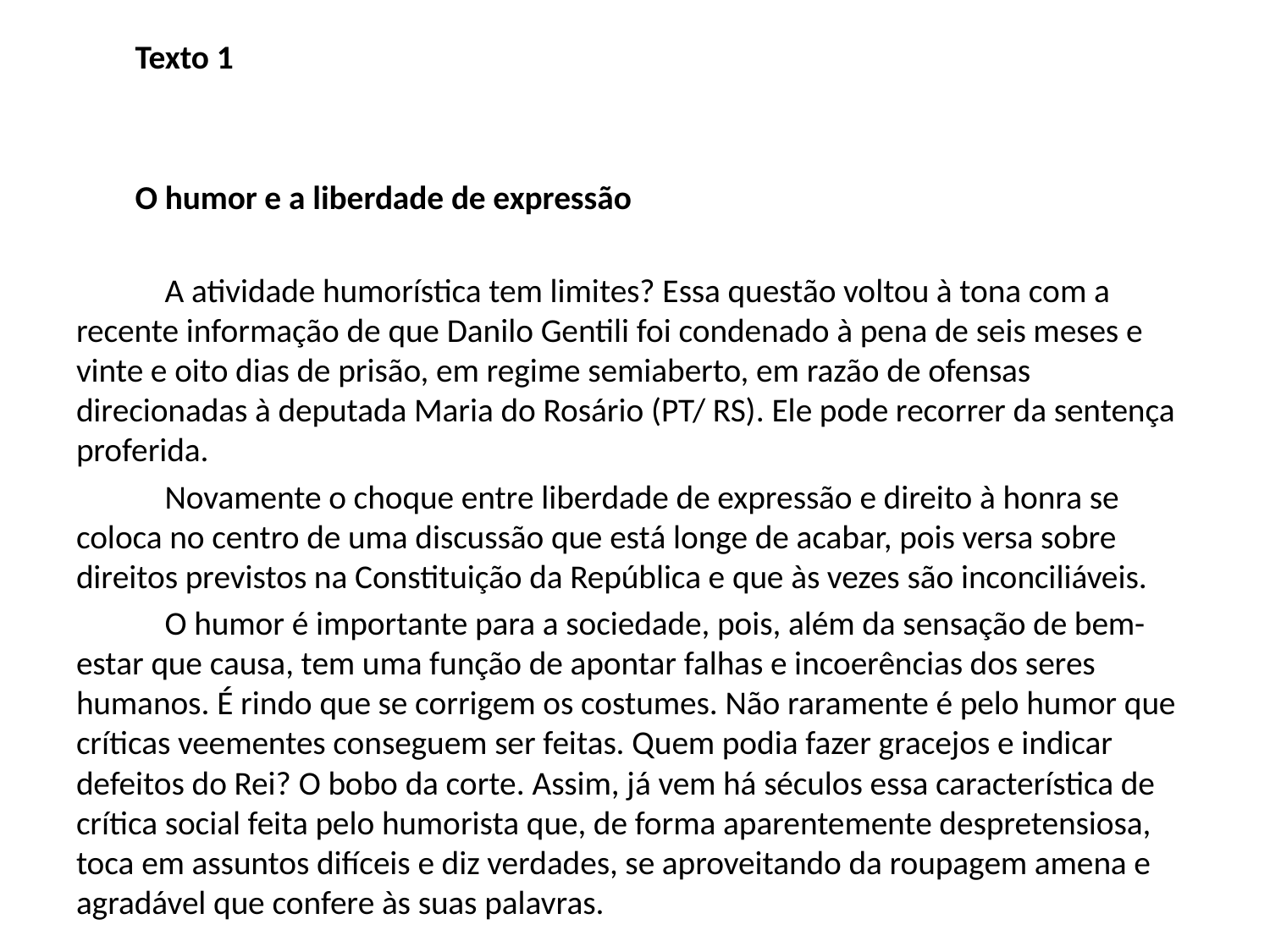

Texto 1

O humor e a liberdade de expressão

    A atividade humorística tem limites? Essa questão voltou à tona com a recente informação de que Danilo Gentili foi condenado à pena de seis meses e vinte e oito dias de prisão, em regime semiaberto, em razão de ofensas direcionadas à deputada Maria do Rosário (PT/ RS). Ele pode recorrer da sentença proferida.
    Novamente o choque entre liberdade de expressão e direito à honra se coloca no centro de uma discussão que está longe de acabar, pois versa sobre direitos previstos na Constituição da República e que às vezes são inconciliáveis.
    O humor é importante para a sociedade, pois, além da sensação de bem-estar que causa, tem uma função de apontar falhas e incoerências dos seres humanos. É rindo que se corrigem os costumes. Não raramente é pelo humor que críticas veementes conseguem ser feitas. Quem podia fazer gracejos e indicar defeitos do Rei? O bobo da corte. Assim, já vem há séculos essa característica de crítica social feita pelo humorista que, de forma aparentemente despretensiosa, toca em assuntos difíceis e diz verdades, se aproveitando da roupagem amena e agradável que confere às suas palavras.